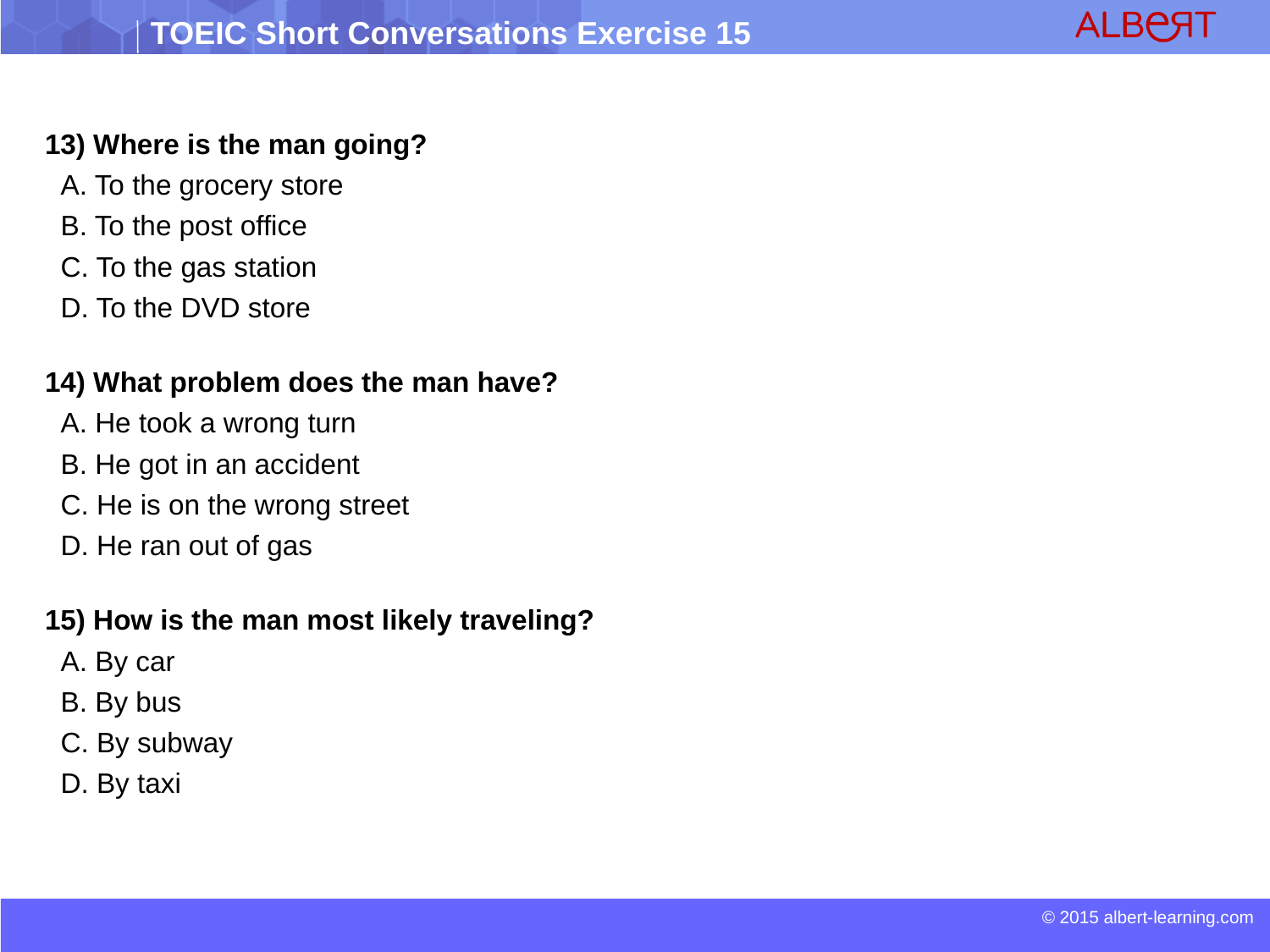

13) Where is the man going?
  A. To the grocery store
  B. To the post office
  C. To the gas station
  D. To the DVD store
14) What problem does the man have?
  A. He took a wrong turn
  B. He got in an accident
  C. He is on the wrong street
  D. He ran out of gas
15) How is the man most likely traveling?
  A. By car
  B. By bus
  C. By subway
  D. By taxi